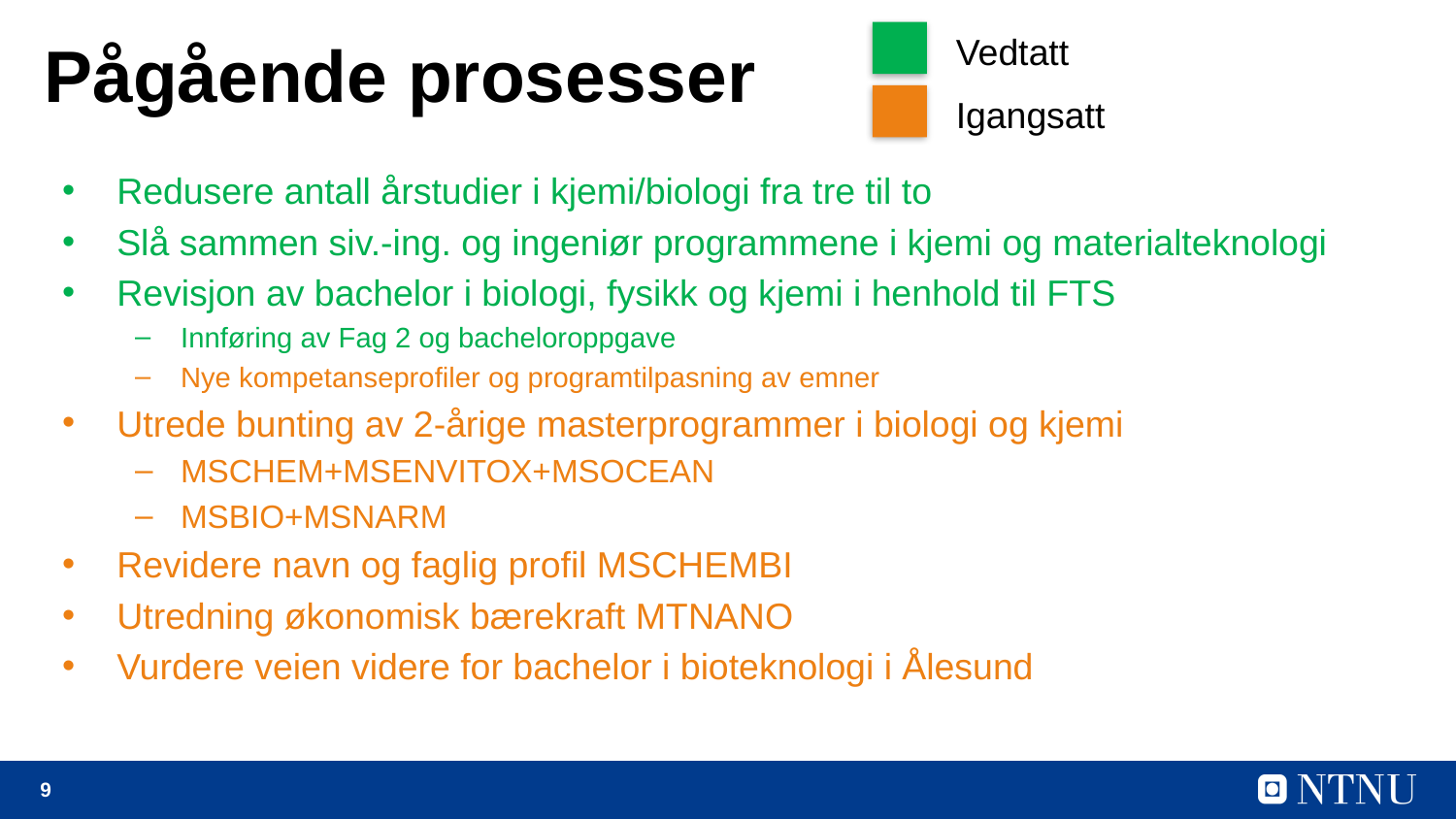

# Pågående prosesser

Vedtatt

Igangsatt
Redusere antall årstudier i kjemi/biologi fra tre til to
Slå sammen siv.-ing. og ingeniør programmene i kjemi og materialteknologi
Revisjon av bachelor i biologi, fysikk og kjemi i henhold til FTS
Innføring av Fag 2 og bacheloroppgave
Nye kompetanseprofiler og programtilpasning av emner
Utrede bunting av 2-årige masterprogrammer i biologi og kjemi
MSCHEM+MSENVITOX+MSOCEAN
MSBIO+MSNARM
Revidere navn og faglig profil MSCHEMBI
Utredning økonomisk bærekraft MTNANO
Vurdere veien videre for bachelor i bioteknologi i Ålesund